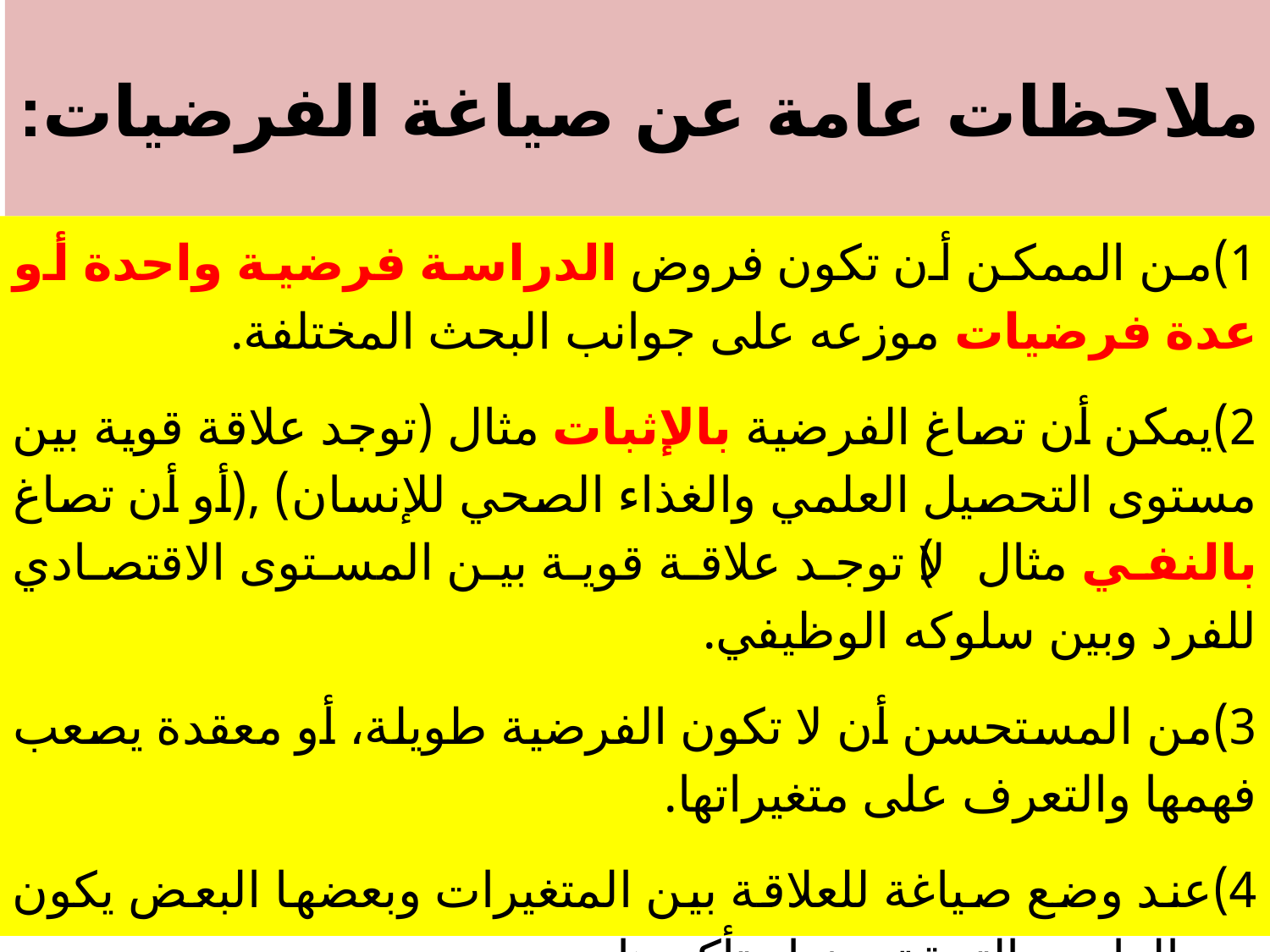

# ملاحظات عامة عن صياغة الفرضيات:
1)من الممكن أن تكون فروض الدراسة فرضية واحدة أو عدة فرضيات موزعه على جوانب البحث المختلفة.
2)يمكن أن تصاغ الفرضية بالإثبات مثال (توجد علاقة قوية بين مستوى التحصيل العلمي والغذاء الصحي للإنسان) ,(أو أن تصاغ بالنفي مثال )لا توجد علاقة قوية بين المستوى الاقتصادي للفرد وبين سلوكه الوظيفي.
3)من المستحسن أن لا تكون الفرضية طويلة، أو معقدة يصعب فهمها والتعرف على متغيراتها.
4)عند وضع صياغة للعلاقة بين المتغيرات وبعضها البعض يكون من الواجب التحقق منها وتأكيدها.